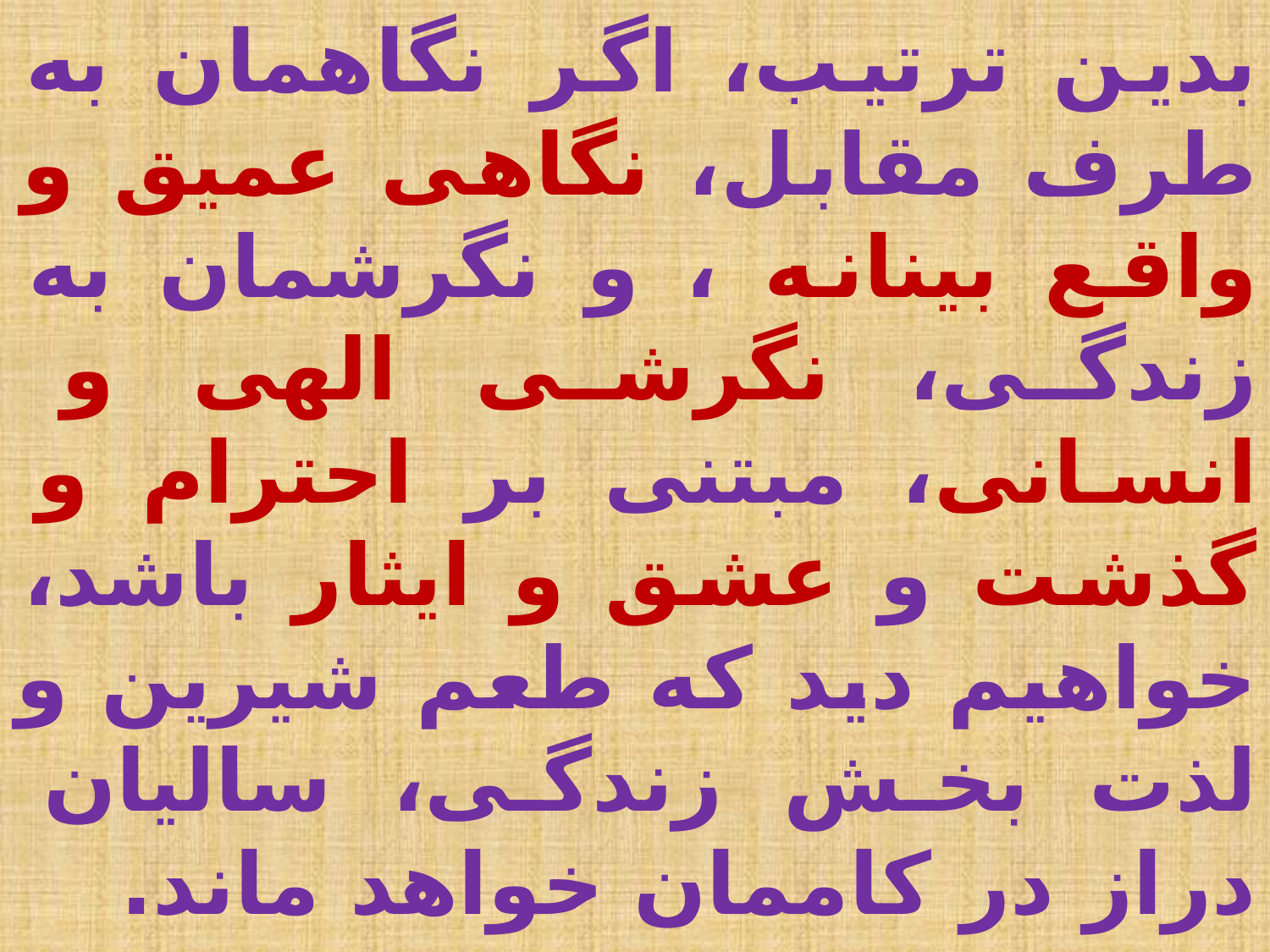

بدین ترتیب، اگر نگاهمان به طرف مقابل، نگاهی عمیق و واقع بینانه ، و نگرشمان به زندگی، نگرشی الهی و انسانی، مبتنی بر احترام و گذشت و عشق و ایثار باشد، خواهیم دید که طعم شیرین و لذت بخش زندگی، سالیان دراز در کاممان خواهد ماند.
#